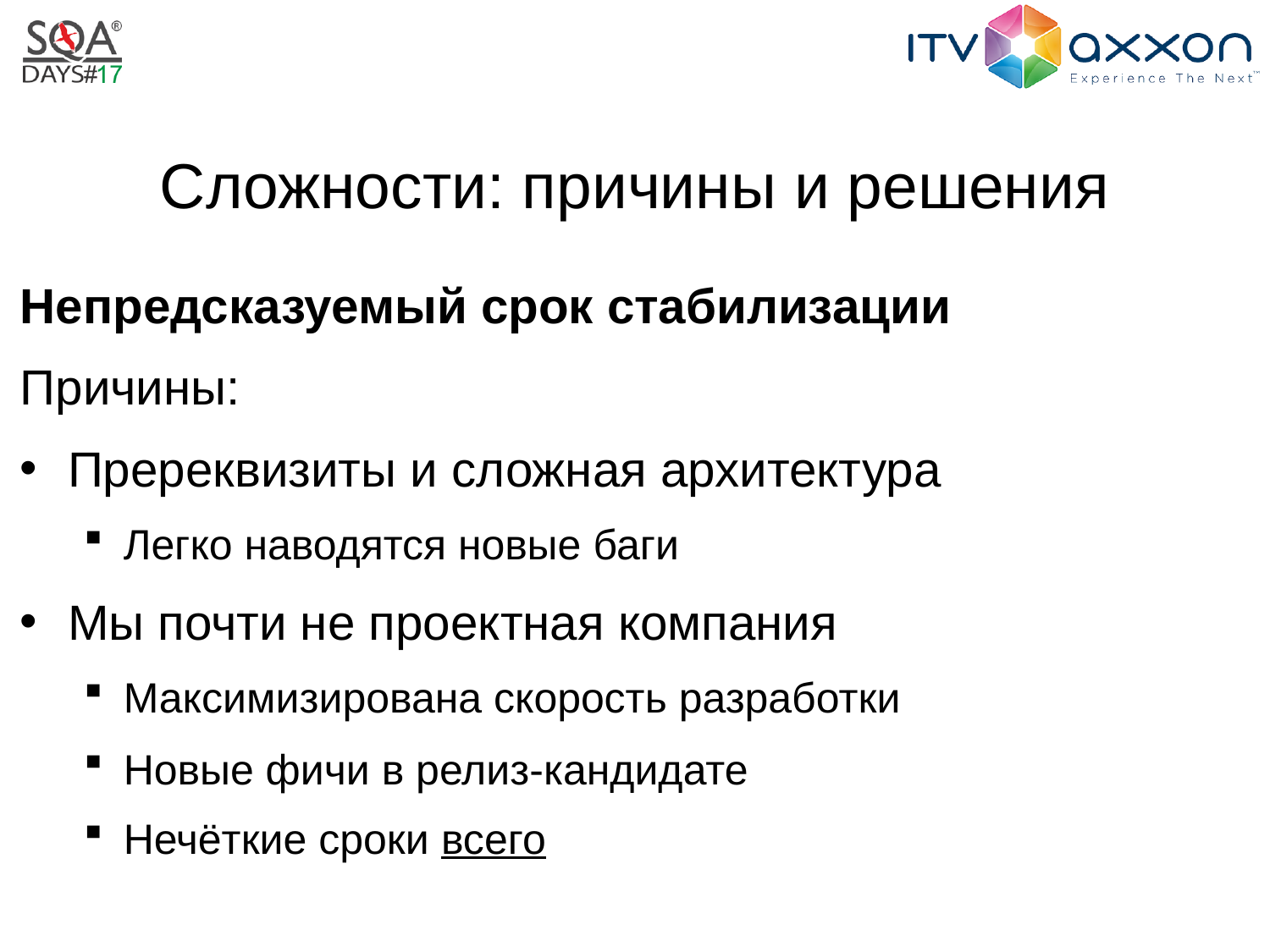

# Сложности: причины и решения
Непредсказуемый срок стабилизации
Причины:
Пререквизиты и сложная архитектура
Легко наводятся новые баги
Мы почти не проектная компания
Максимизирована скорость разработки
Новые фичи в релиз-кандидате
Нечёткие сроки всего